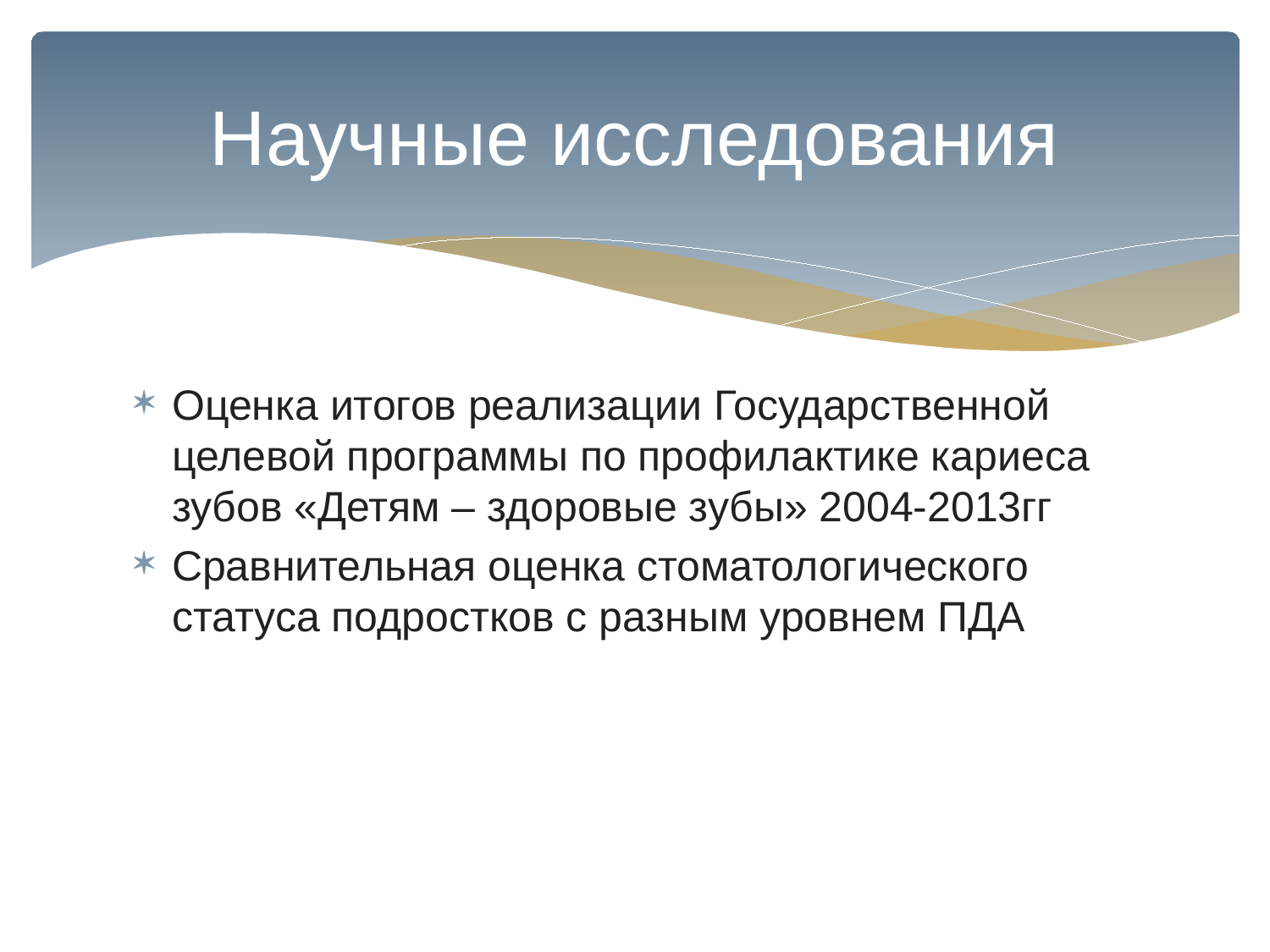

# Научные исследования
Оценка итогов реализации Государственной целевой программы по профилактике кариеса зубов «Детям – здоровые зубы» 2004-2013гг
Сравнительная оценка стоматологического статуса подростков с разным уровнем ПДА